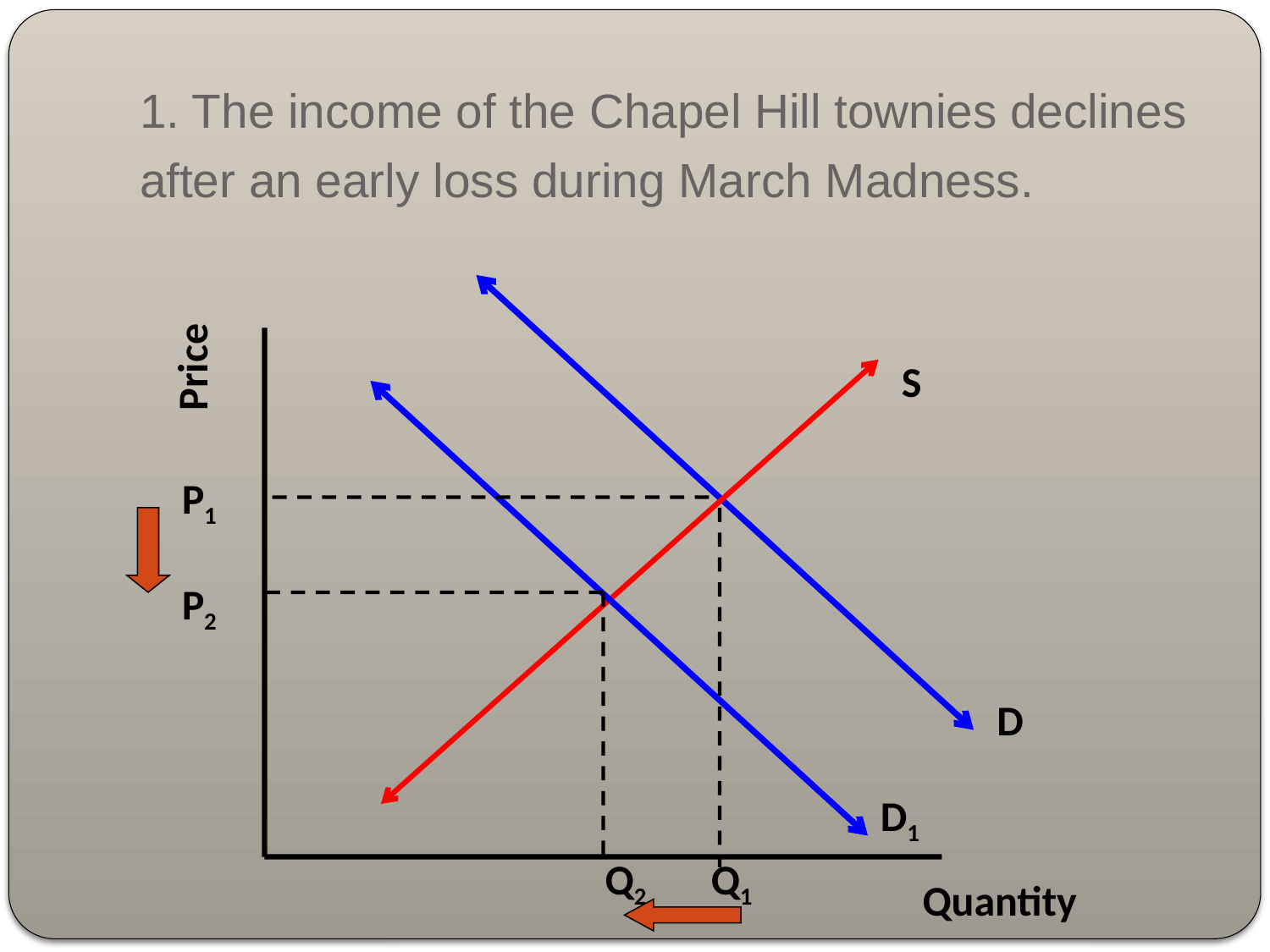

# 1. The income of the Chapel Hill townies declines after an early loss during March Madness.

Price

S

P1

P2

D
D1
Q2
Q1

Quantity